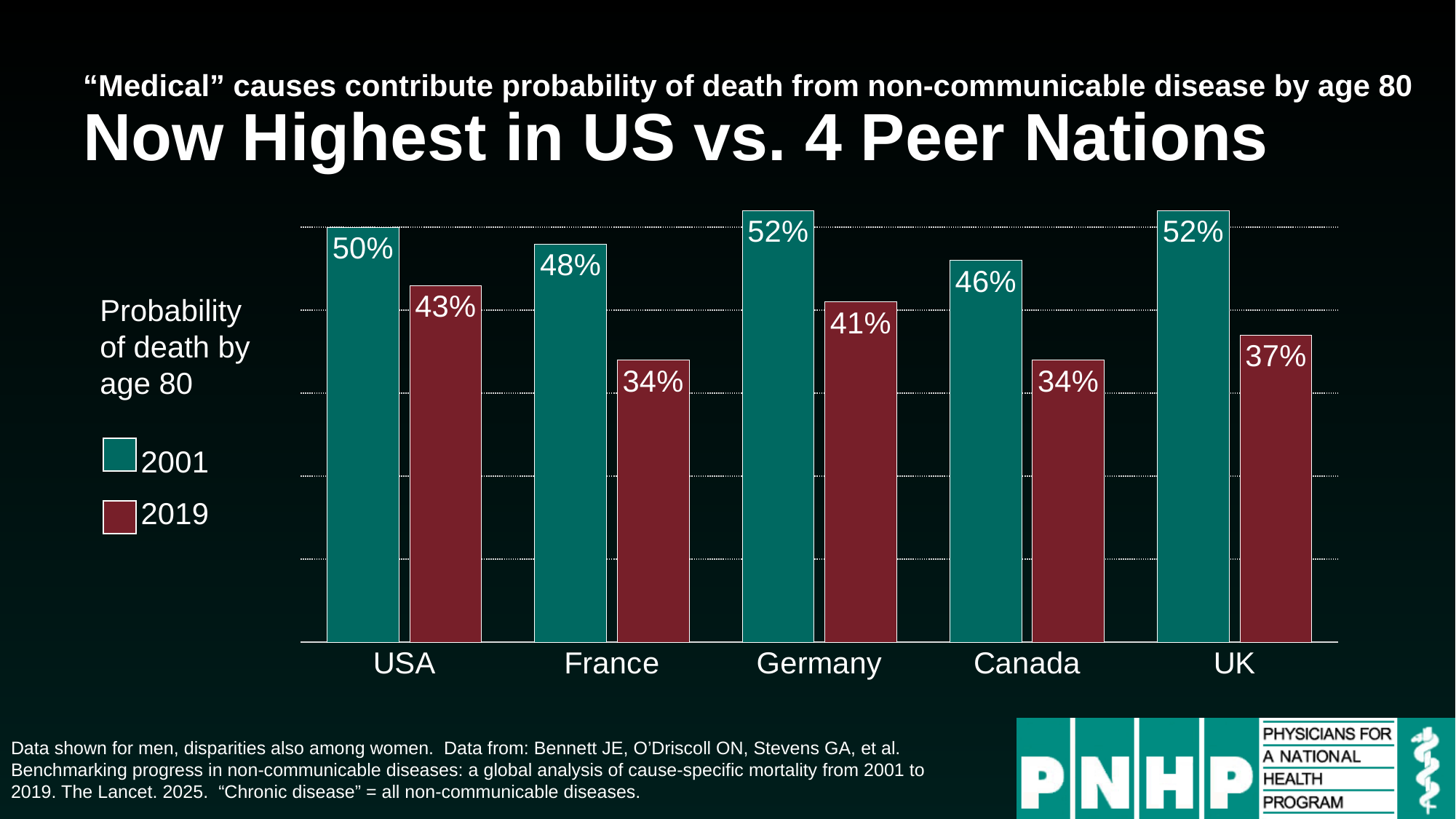

# “Medical” causes contribute probability of death from non-communicable disease by age 80 Now Highest in US vs. 4 Peer Nations

### Chart

| Category | 2001 | 2019 |
|---|---|---|
| USA | 0.5 | 0.43 |
| France | 0.48 | 0.34 |
| Germany | 0.52 | 0.41 |
| Canada | 0.46 | 0.34 |
| UK | 0.52 | 0.37 |
Probability
of death by age 80

Data shown for men, disparities also among women.  Data from: Bennett JE, O’Driscoll ON, Stevens GA, et al. Benchmarking progress in non-communicable diseases: a global analysis of cause-specific mortality from 2001 to 2019. The Lancet. 2025.  “Chronic disease” = all non-communicable diseases.